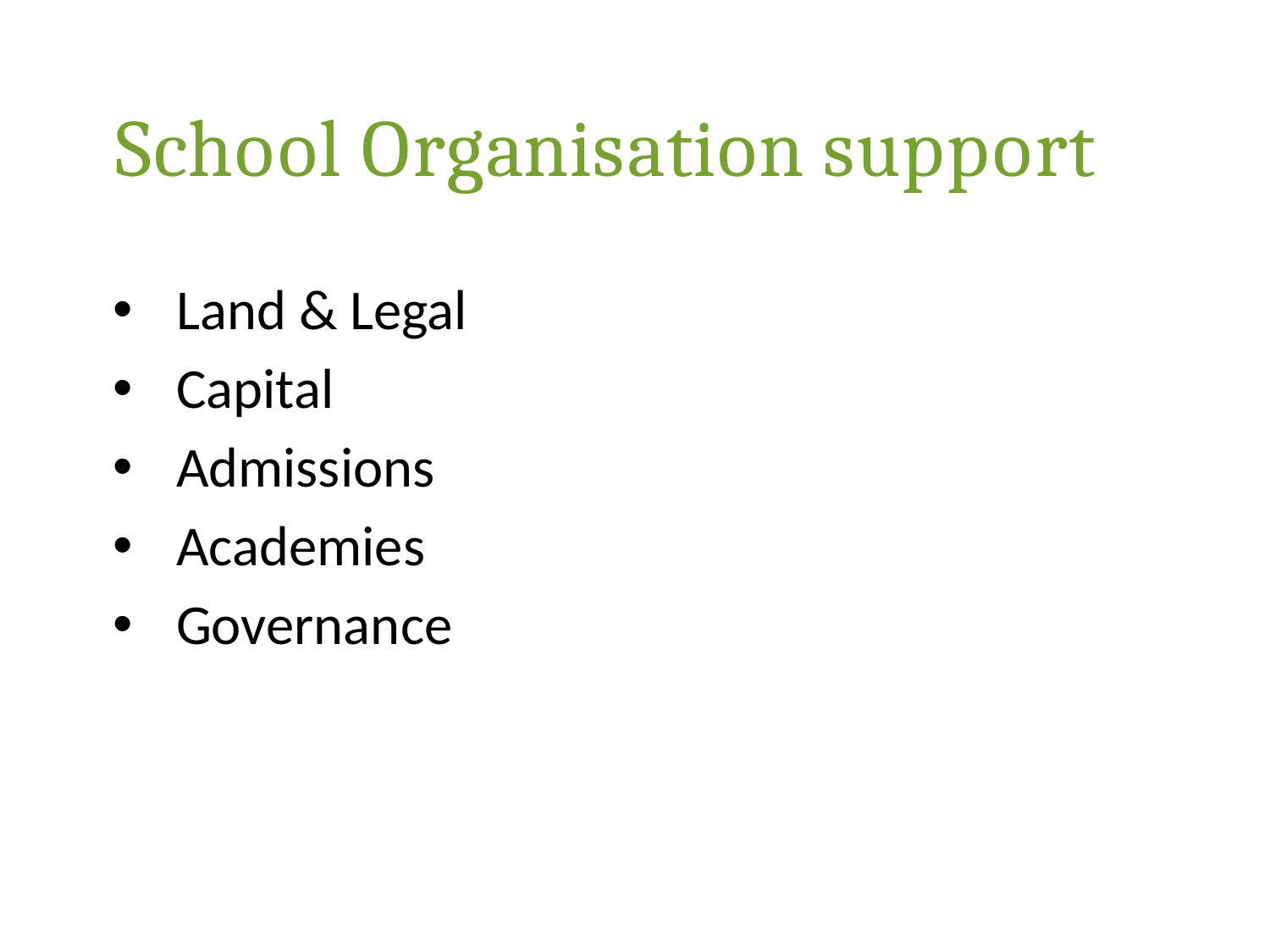

# School Organisation support
Land & Legal
Capital
Admissions
Academies
Governance